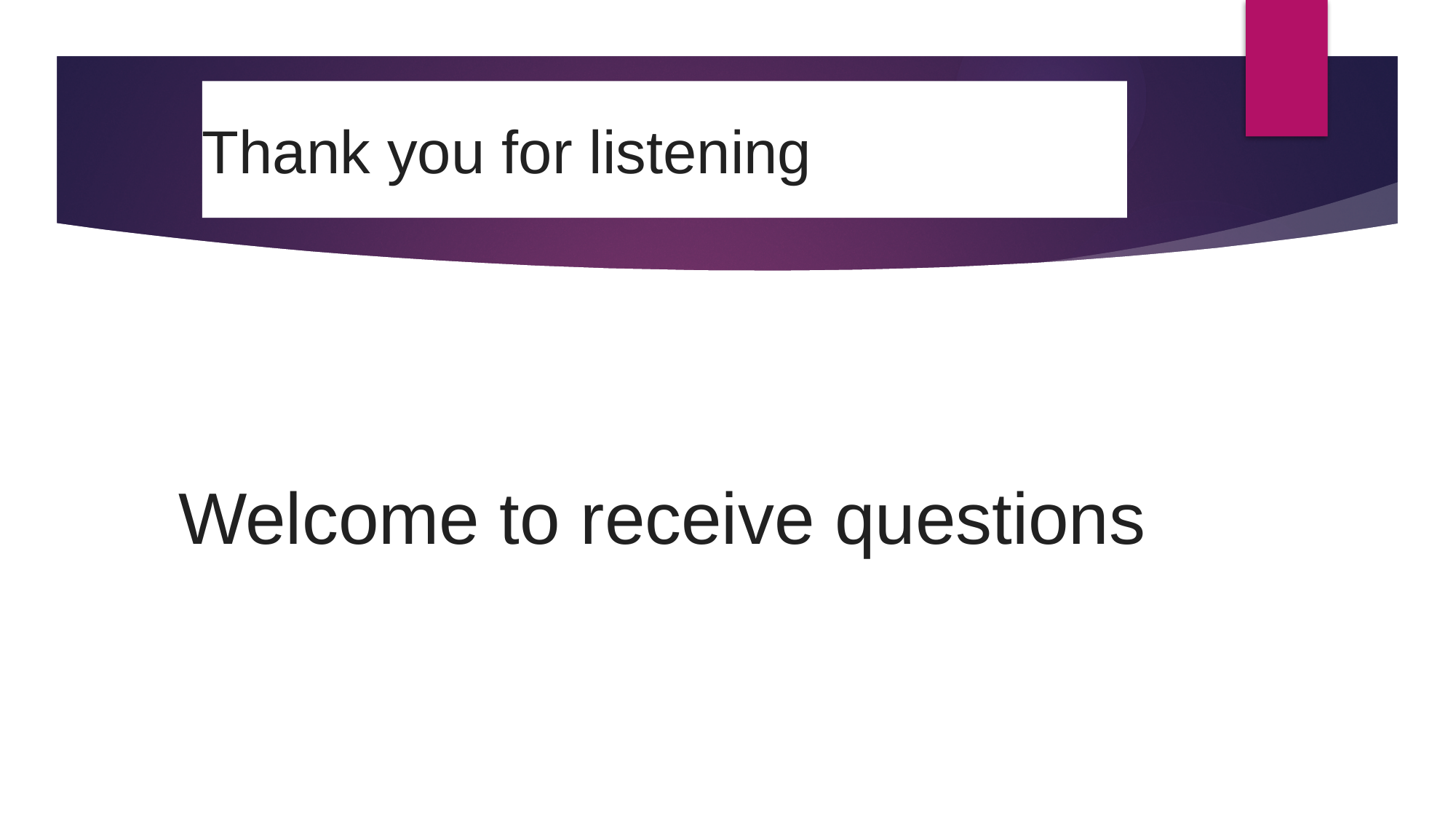

# Thank you for listening
Welcome to receive questions